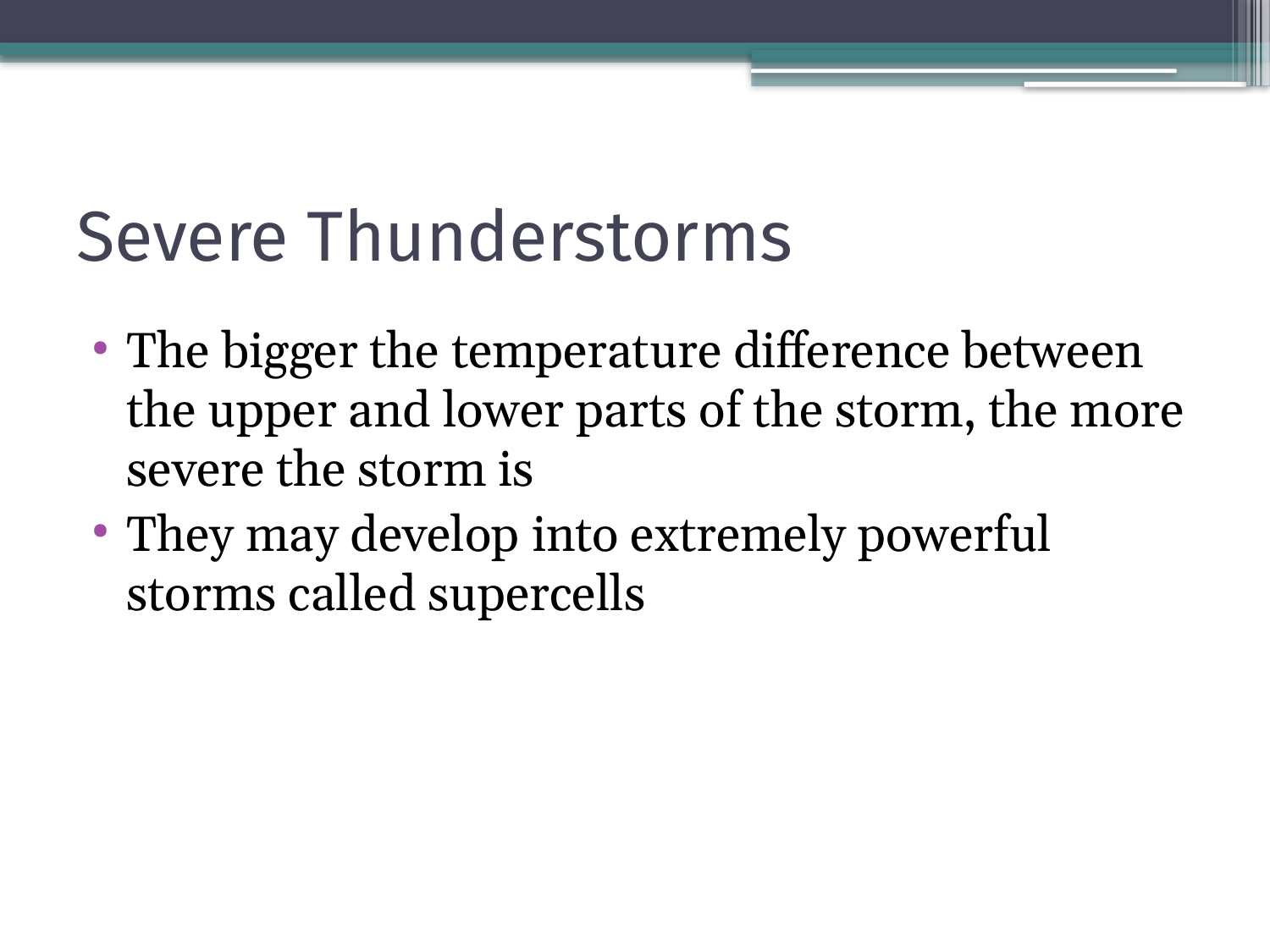

# Severe Thunderstorms
The bigger the temperature difference between the upper and lower parts of the storm, the more severe the storm is
They may develop into extremely powerful storms called supercells